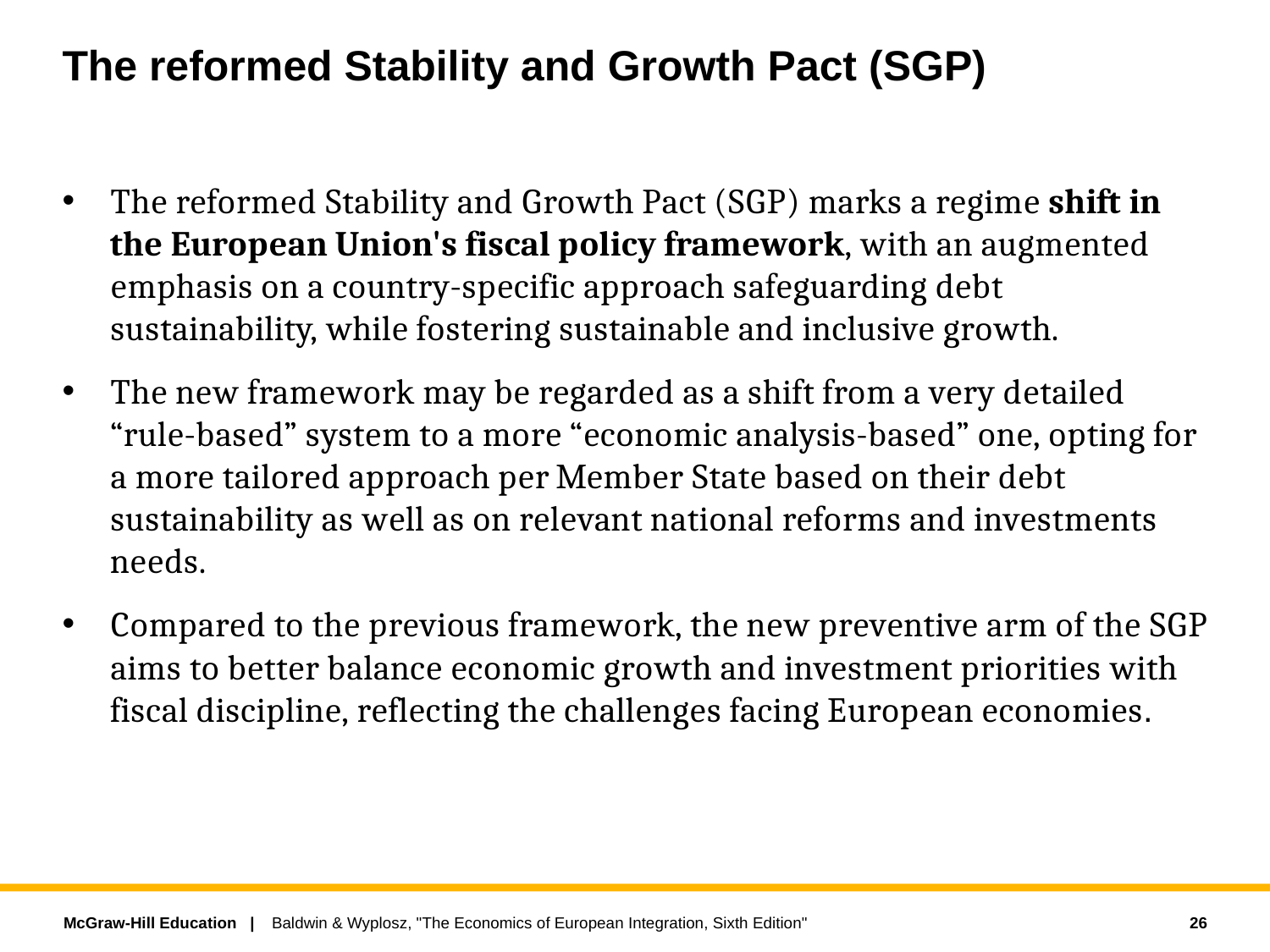

# The reformed Stability and Growth Pact (SGP)
The reformed Stability and Growth Pact (SGP) marks a regime shift in the European Union's fiscal policy framework, with an augmented emphasis on a country-specific approach safeguarding debt sustainability, while fostering sustainable and inclusive growth.
The new framework may be regarded as a shift from a very detailed “rule-based” system to a more “economic analysis-based” one, opting for a more tailored approach per Member State based on their debt sustainability as well as on relevant national reforms and investments needs.
Compared to the previous framework, the new preventive arm of the SGP aims to better balance economic growth and investment priorities with fiscal discipline, reflecting the challenges facing European economies.
26
Baldwin & Wyplosz, "The Economics of European Integration, Sixth Edition"